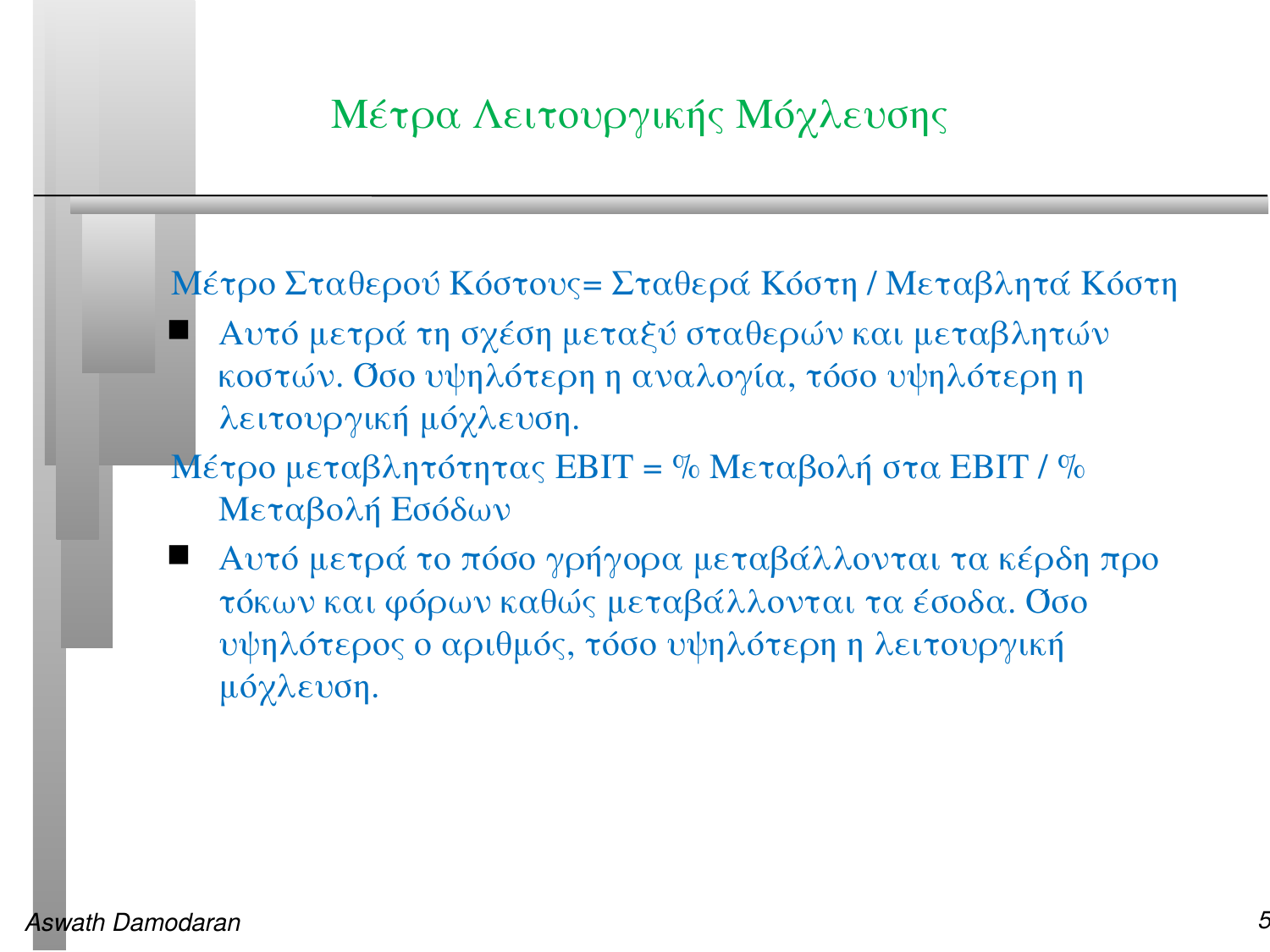

# Μέτρα Λειτουργικής Μόχλευσης
Μέτρο Σταθερού Κόστους= Σταθερά Κόστη / Μεταβλητά Κόστη
Αυτό μετρά τη σχέση μεταξύ σταθερών και μεταβλητών κοστών. Όσο υψηλότερη η αναλογία, τόσο υψηλότερη η λειτουργική μόχλευση.
Μέτρο μεταβλητότητας EBIT = % Μεταβολή στα EBIT / % Μεταβολή Εσόδων
Αυτό μετρά το πόσο γρήγορα μεταβάλλονται τα κέρδη προ τόκων και φόρων καθώς μεταβάλλονται τα έσοδα. Όσο υψηλότερος ο αριθμός, τόσο υψηλότερη η λειτουργική μόχλευση.